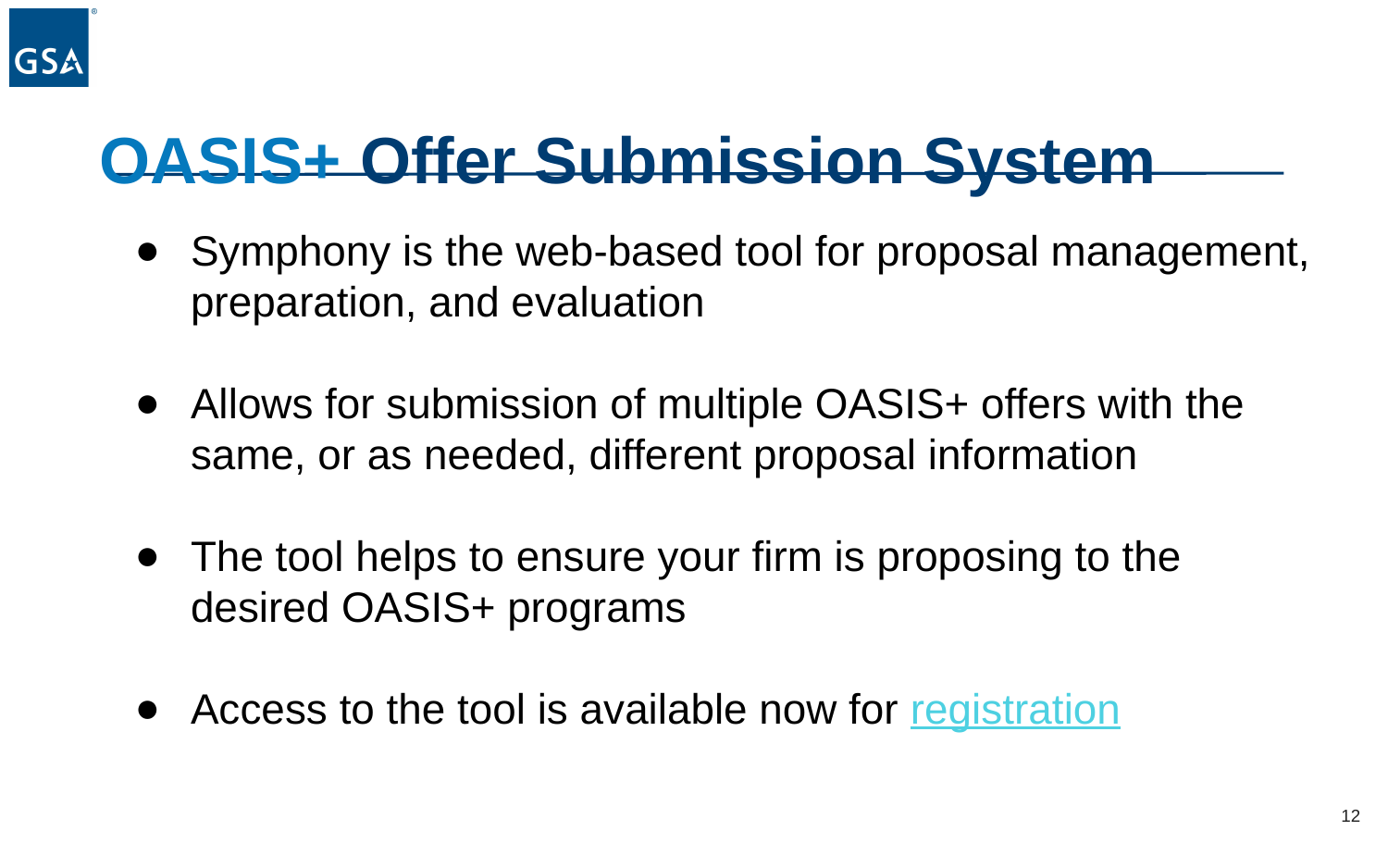

# OASIS+ Offer Submission System
Symphony is the web-based tool for proposal management, preparation, and evaluation

Allows for submission of multiple OASIS+ offers with the same, or as needed, different proposal information

The tool helps to ensure your firm is proposing to the desired OASIS+ programs
Access to the tool is available now for registration

12